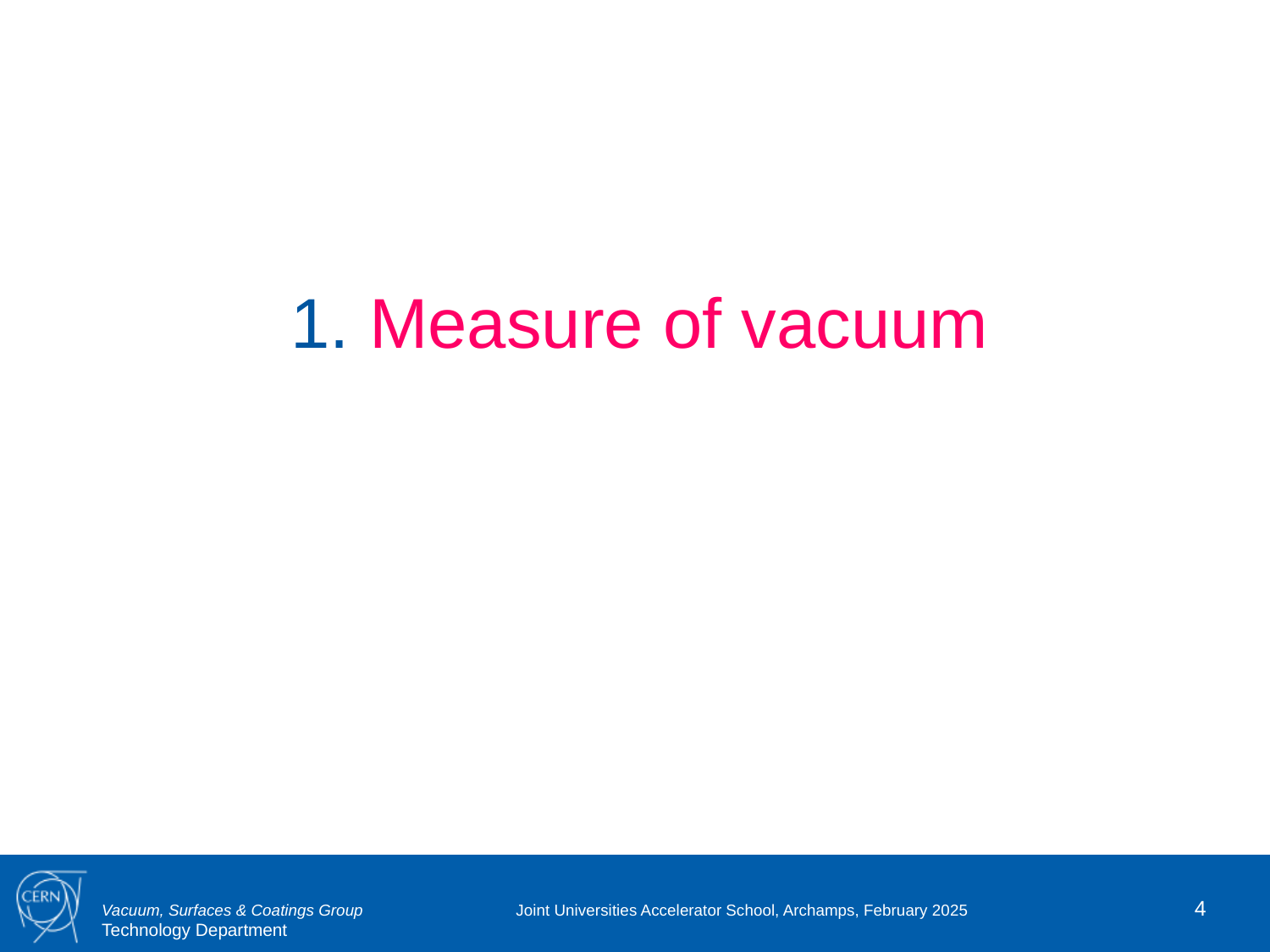

1. Measure of vacuum
4
Joint Universities Accelerator School, Archamps, February 2025